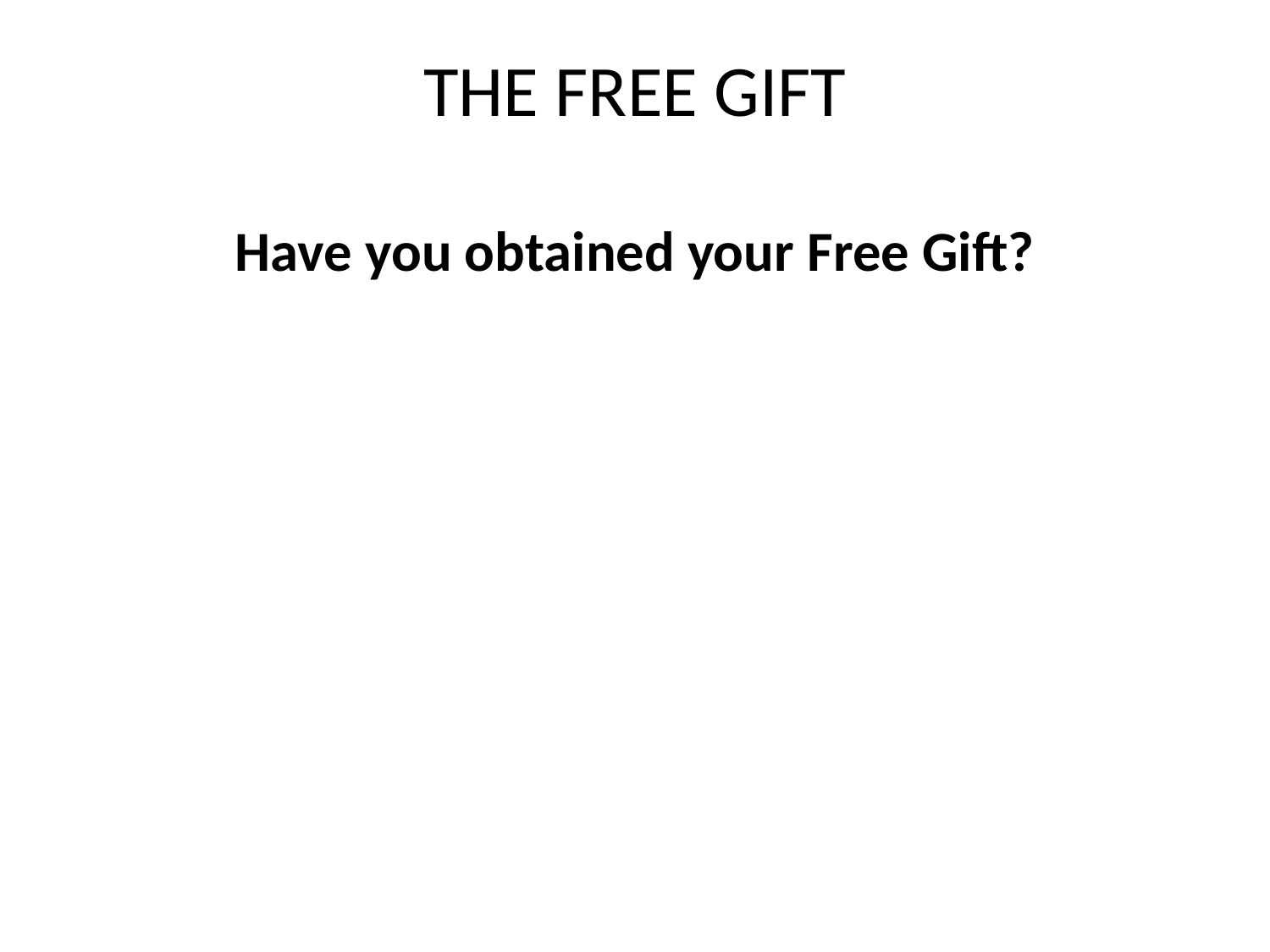

# THE FREE GIFT

Have you obtained your Free Gift?